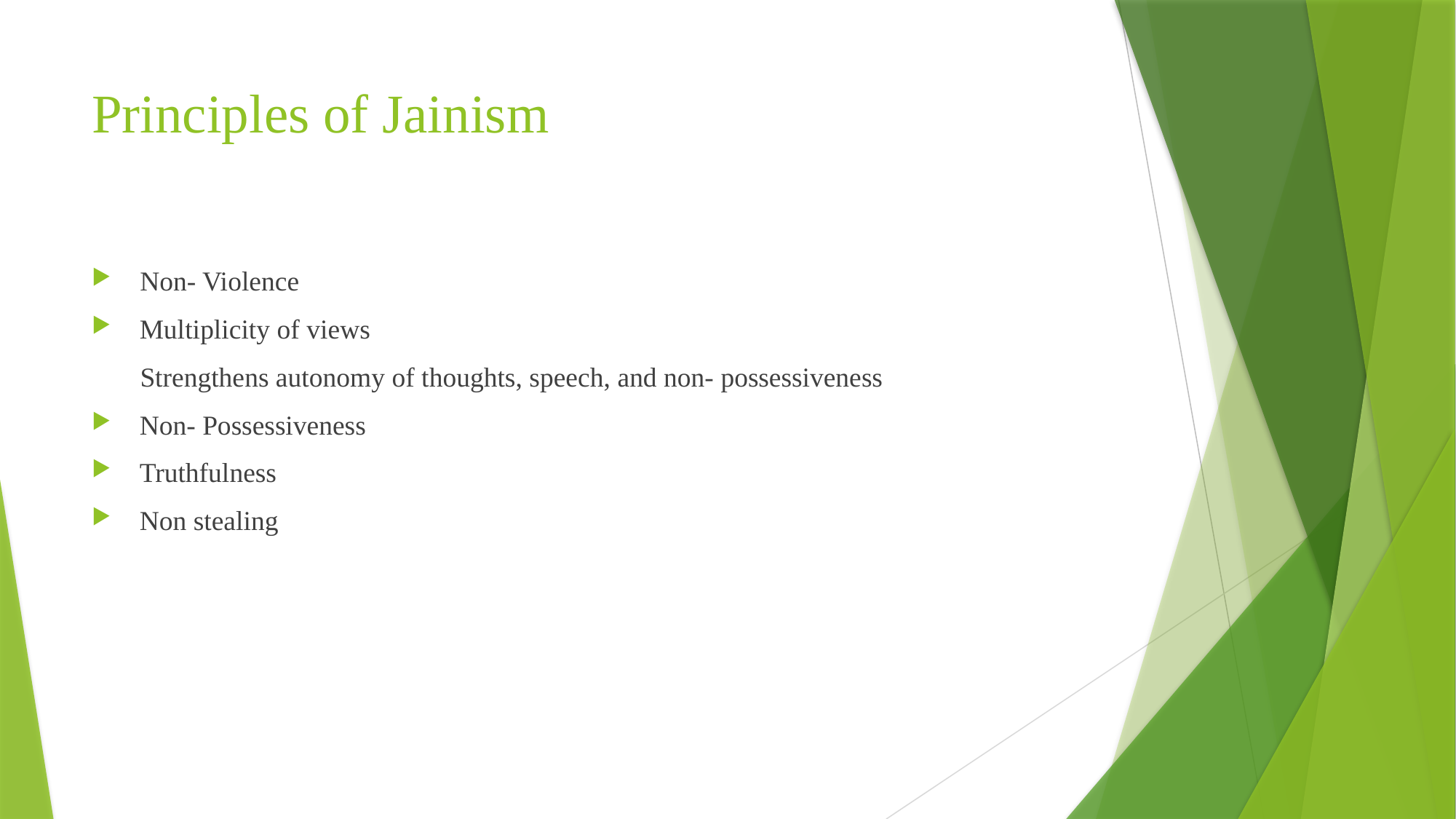

# Principles of Jainism
 Non- Violence
 Multiplicity of views
       Strengthens autonomy of thoughts, speech, and non- possessiveness
 Non- Possessiveness
 Truthfulness
 Non stealing